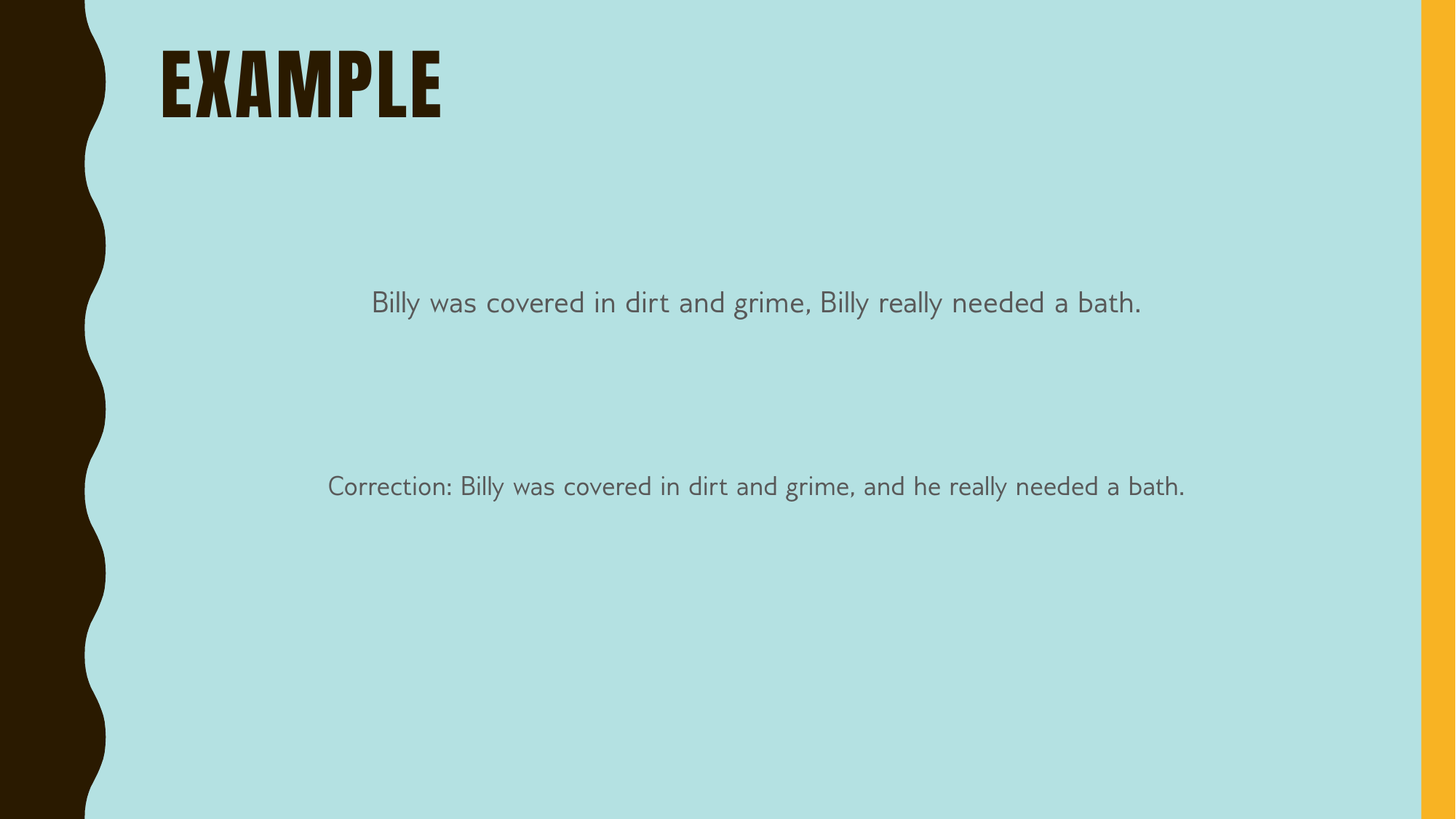

# Example
Billy was covered in dirt and grime, Billy really needed a bath.
Correction: Billy was covered in dirt and grime, and he really needed a bath.